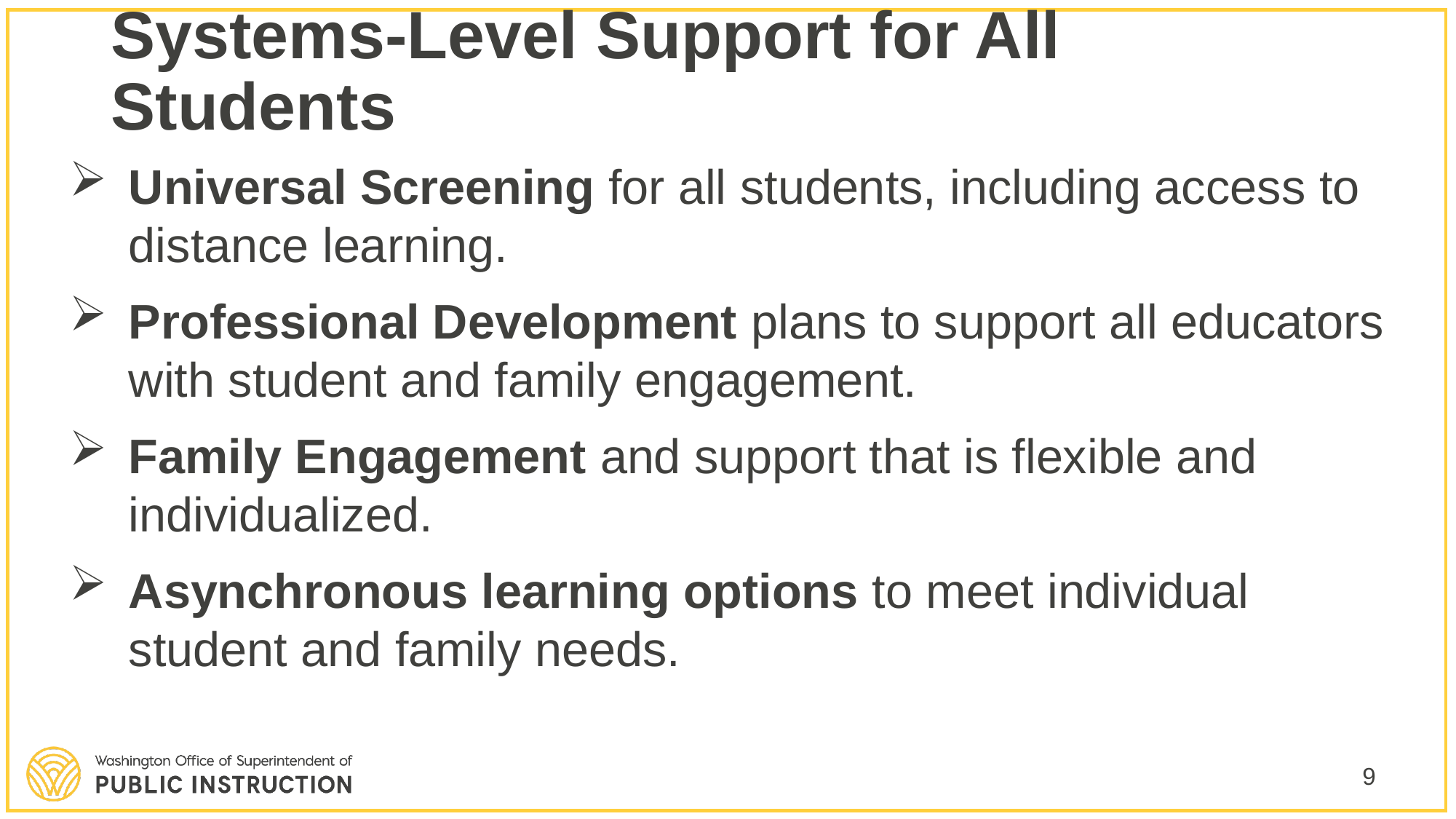

# Systems-Level Support for All Students
Universal Screening for all students, including access to distance learning.
Professional Development plans to support all educators with student and family engagement.
Family Engagement and support that is flexible and individualized.
Asynchronous learning options to meet individual student and family needs.

9